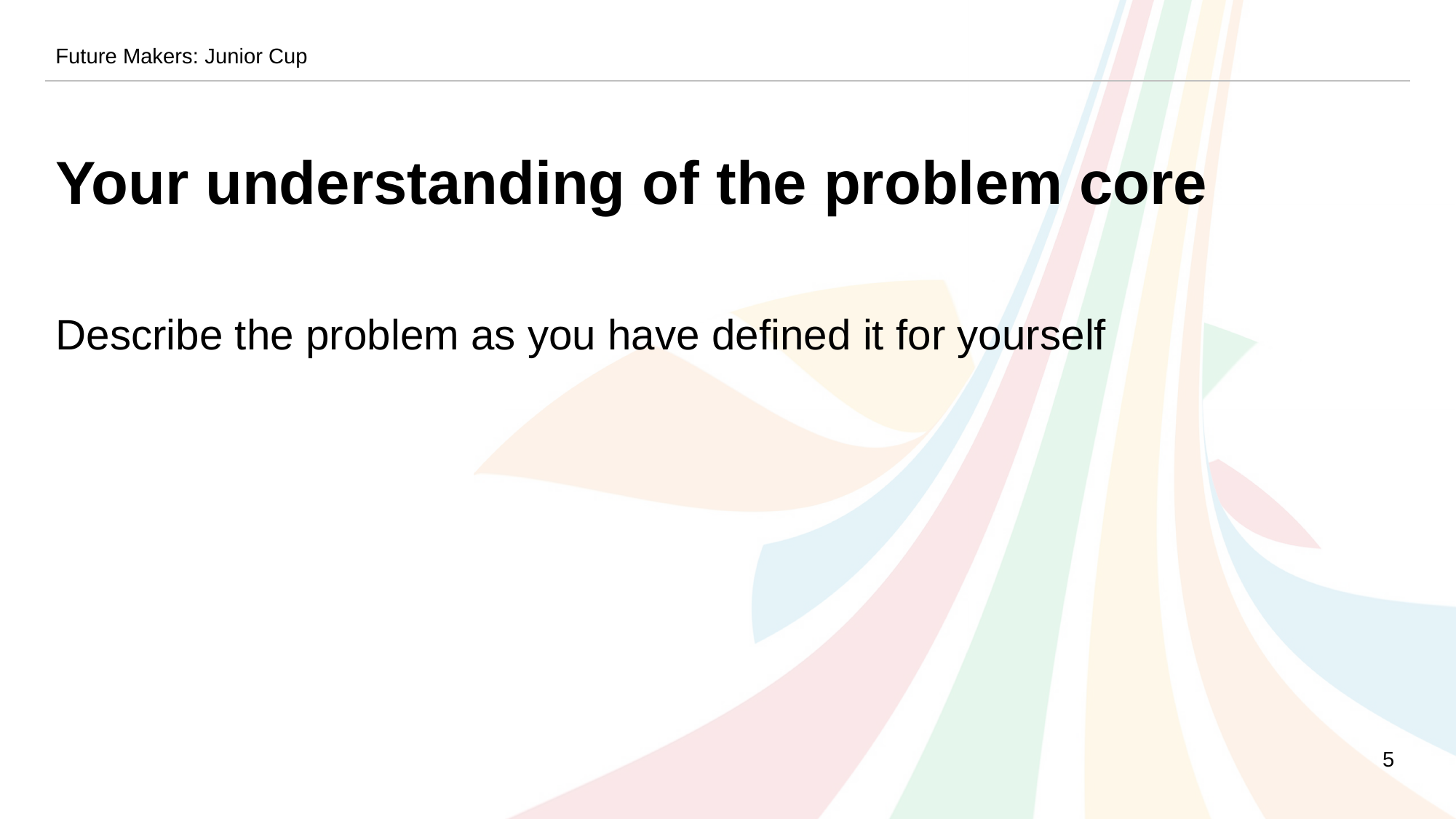

Future Makers: Junior Cup
Your understanding of the problem core
Describe the problem as you have defined it for yourself
5